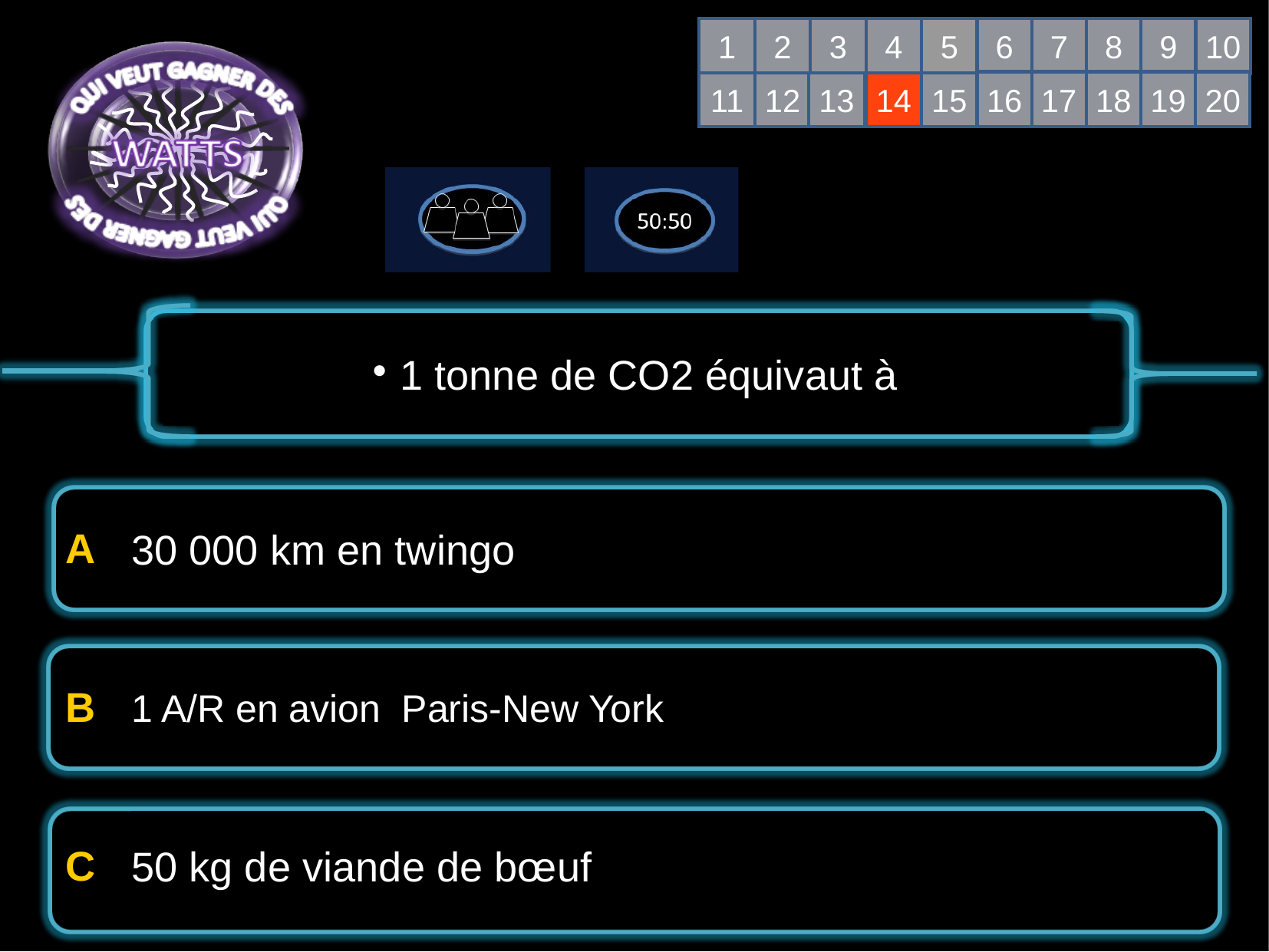

1
2
3
4
5
6
7
8
9
10
16
17
18
19
20
11
12
13
14
15
1 tonne de CO2 équivaut à
30 000 km en twingo
1 A/R en avion  Paris-New York
50 kg de viande de bœuf